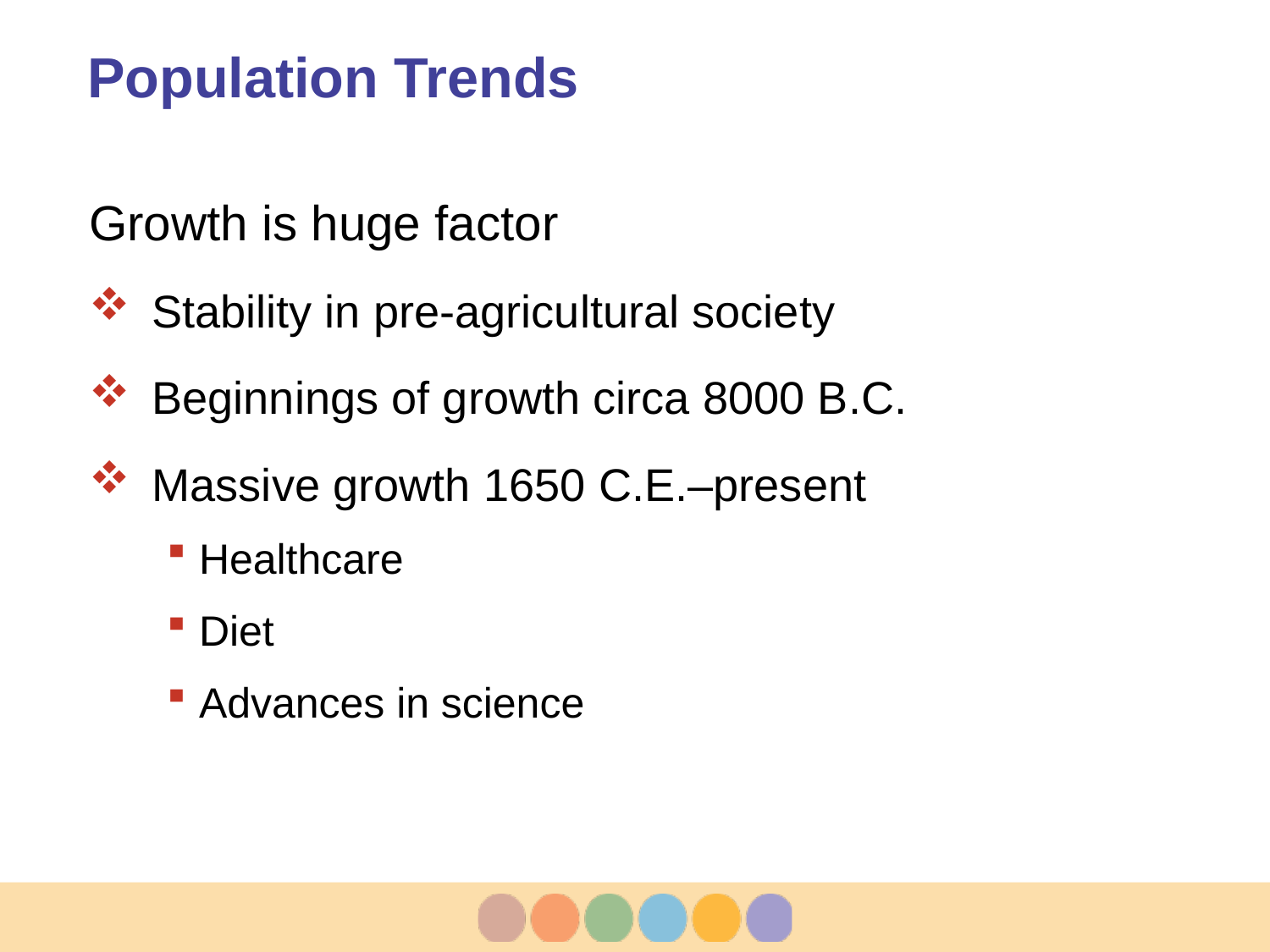

# Population Trends
Growth is huge factor
Stability in pre-agricultural society
Beginnings of growth circa 8000 B.C.
Massive growth 1650 C.E.–present
Healthcare
Diet
Advances in science